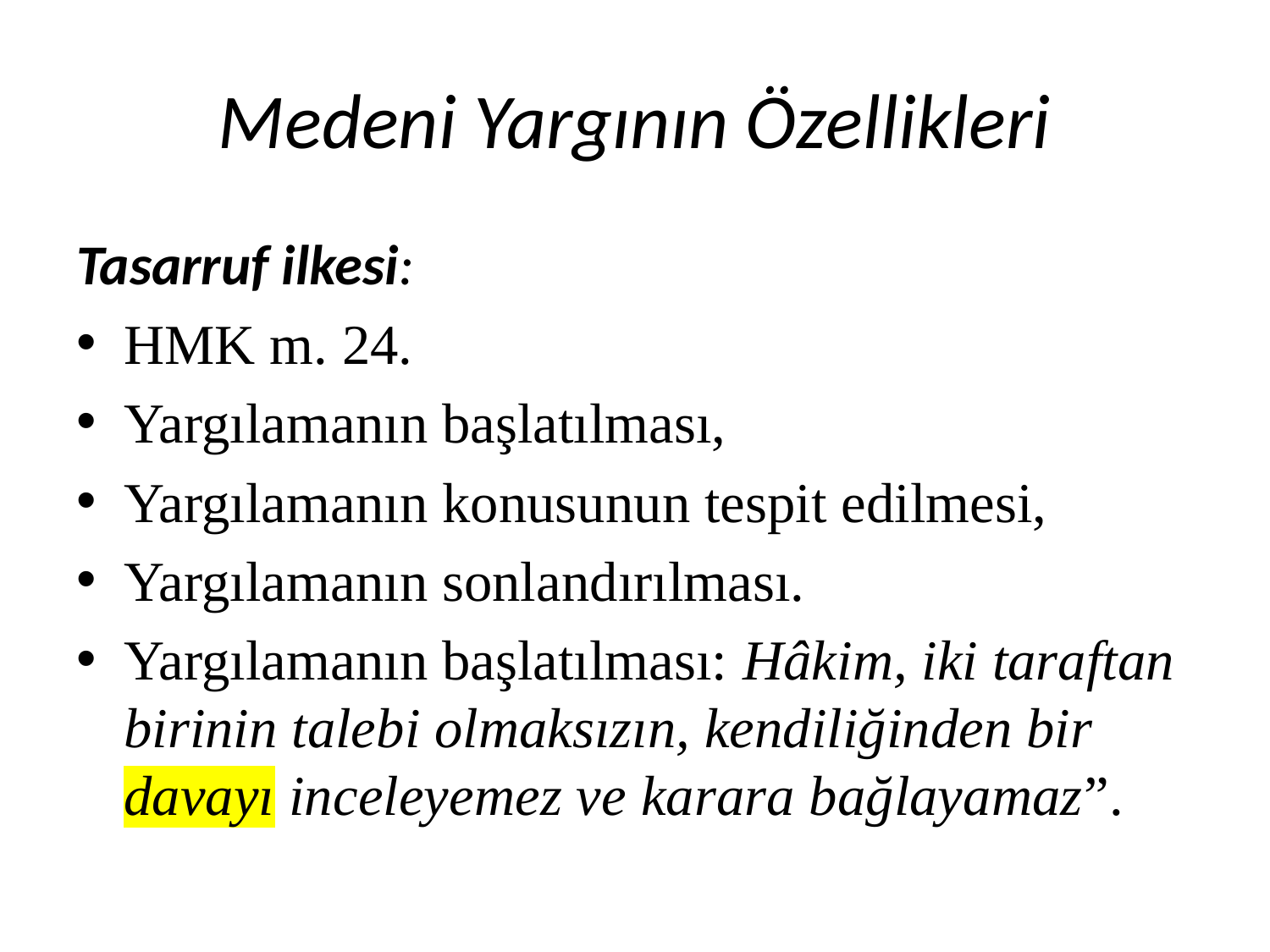

# Medeni Yargının Özellikleri
Tasarruf ilkesi:
HMK m. 24.
Yargılamanın başlatılması,
Yargılamanın konusunun tespit edilmesi,
Yargılamanın sonlandırılması.
Yargılamanın başlatılması: Hâkim, iki taraftan birinin talebi olmaksızın, kendiliğinden bir davayı inceleyemez ve karara bağlayamaz”.